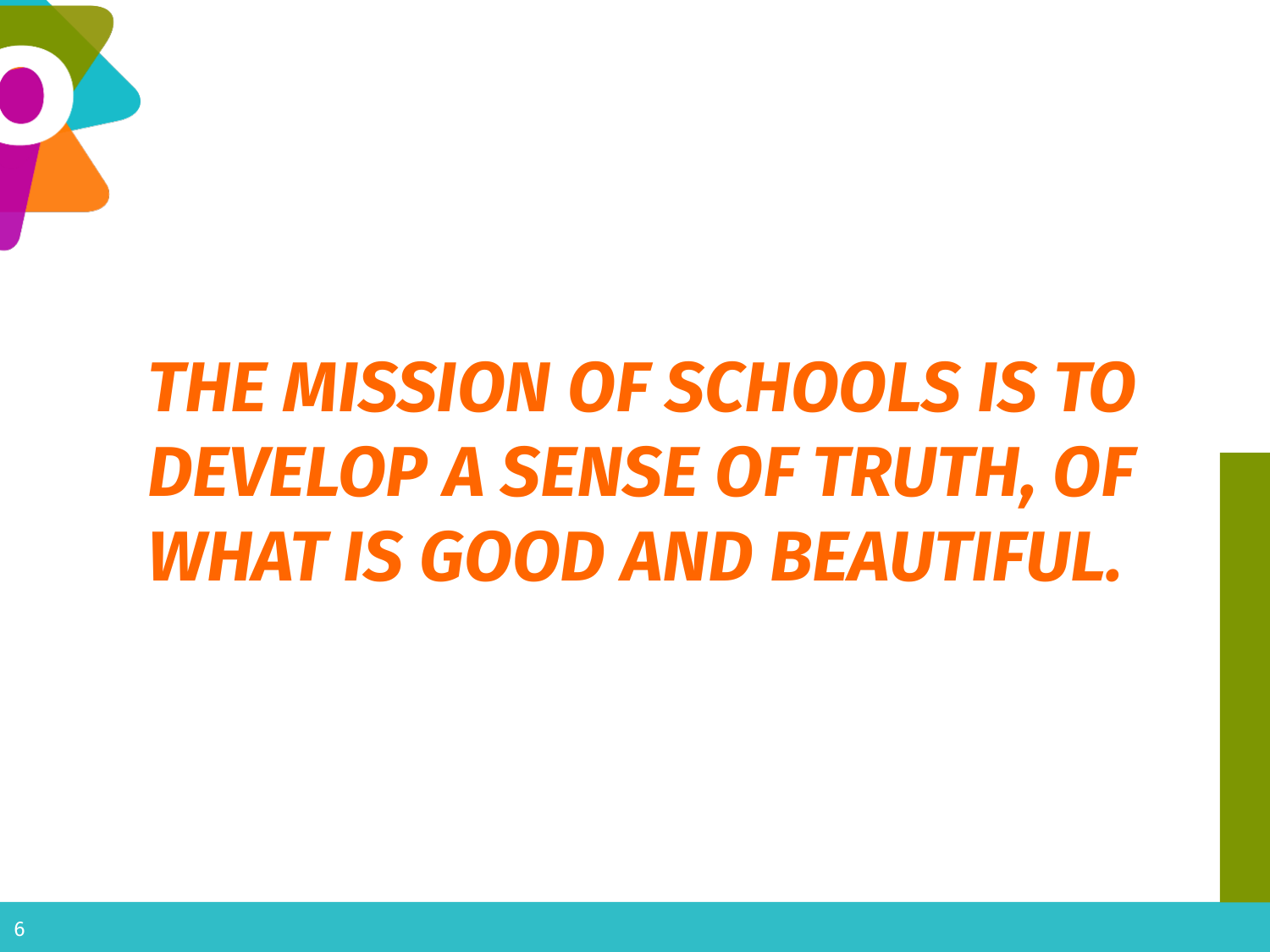

# The mission of schools is to develop a sense of truth, of what is good and beautiful.